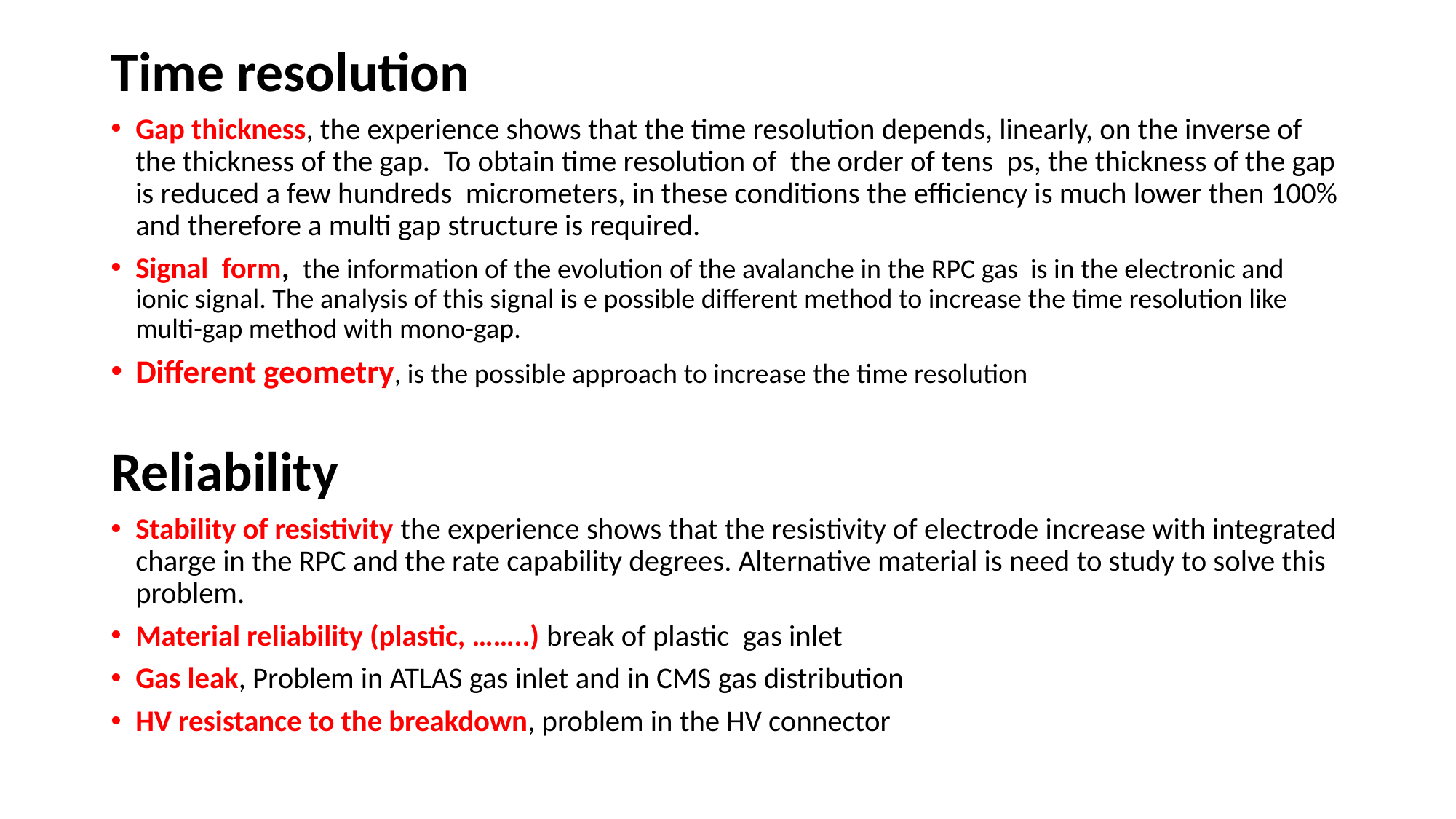

Time resolution
Gap thickness, the experience shows that the time resolution depends, linearly, on the inverse of the thickness of the gap.  To obtain time resolution of  the order of tens  ps, the thickness of the gap is reduced a few hundreds  micrometers, in these conditions the efficiency is much lower then 100% and therefore a multi gap structure is required.
Signal  form,  the information of the evolution of the avalanche in the RPC gas  is in the electronic and ionic signal. The analysis of this signal is e possible different method to increase the time resolution like multi-gap method with mono-gap.
Different geometry, is the possible approach to increase the time resolution

Reliability
Stability of resistivity the experience shows that the resistivity of electrode increase with integrated charge in the RPC and the rate capability degrees. Alternative material is need to study to solve this problem.
Material reliability (plastic, ……..) break of plastic  gas inlet
Gas leak, Problem in ATLAS gas inlet and in CMS gas distribution
HV resistance to the breakdown, problem in the HV connector